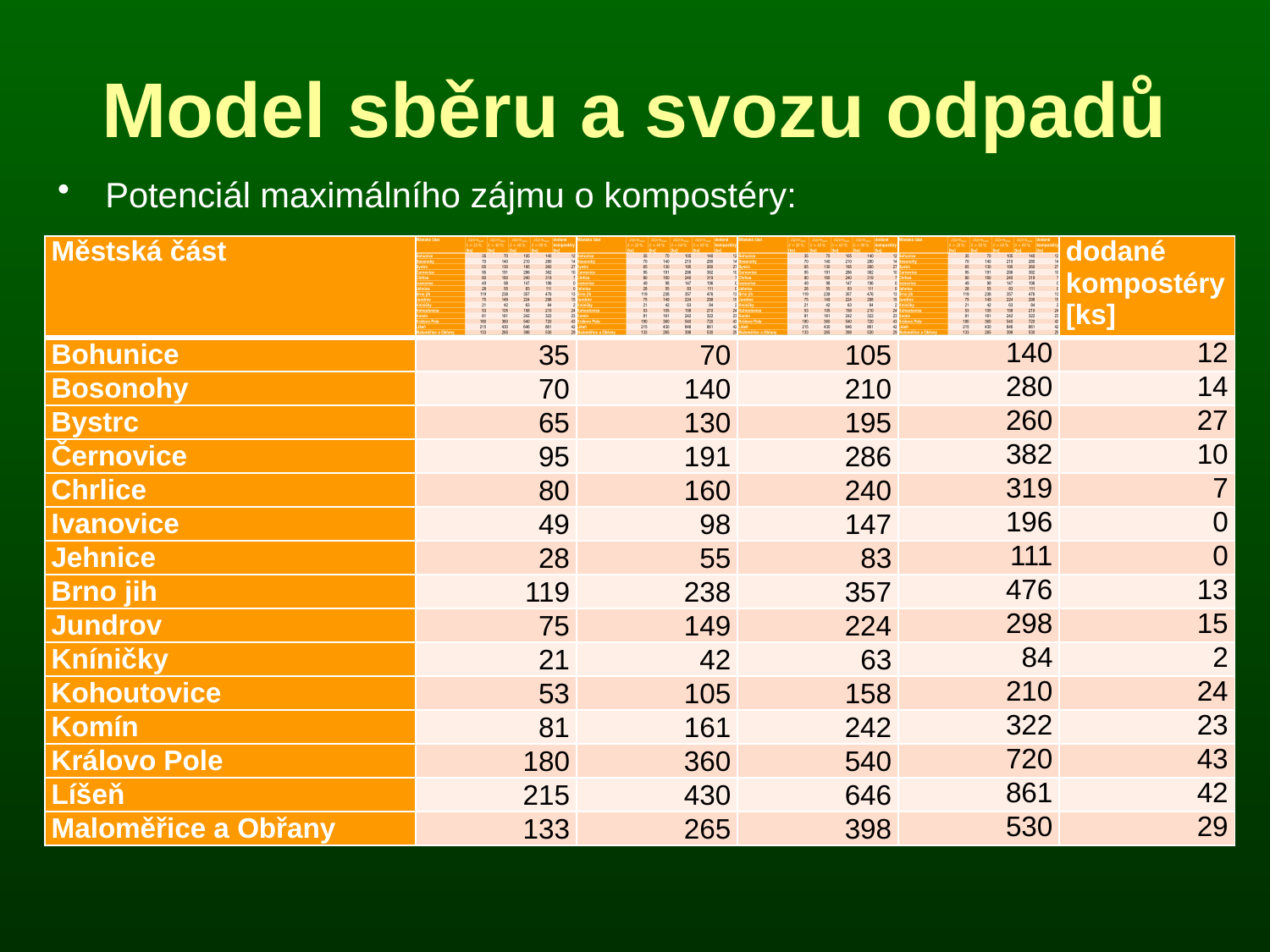

# Model sběru a svozu odpadů
Potenciál maximálního zájmu o kompostéry:

| Městská část |  |  |  |  | dodané kompostéry [ks] |
| --- | --- | --- | --- | --- | --- |
| Bohunice | 35 | 70 | 105 | 140 | 12 |
| Bosonohy | 70 | 140 | 210 | 280 | 14 |
| Bystrc | 65 | 130 | 195 | 260 | 27 |
| Černovice | 95 | 191 | 286 | 382 | 10 |
| Chrlice | 80 | 160 | 240 | 319 | 7 |
| Ivanovice | 49 | 98 | 147 | 196 | 0 |
| Jehnice | 28 | 55 | 83 | 111 | 0 |
| Brno jih | 119 | 238 | 357 | 476 | 13 |
| Jundrov | 75 | 149 | 224 | 298 | 15 |
| Kníničky | 21 | 42 | 63 | 84 | 2 |
| Kohoutovice | 53 | 105 | 158 | 210 | 24 |
| Komín | 81 | 161 | 242 | 322 | 23 |
| Královo Pole | 180 | 360 | 540 | 720 | 43 |
| Líšeň | 215 | 430 | 646 | 861 | 42 |
| Maloměřice a Obřany | 133 | 265 | 398 | 530 | 29 |